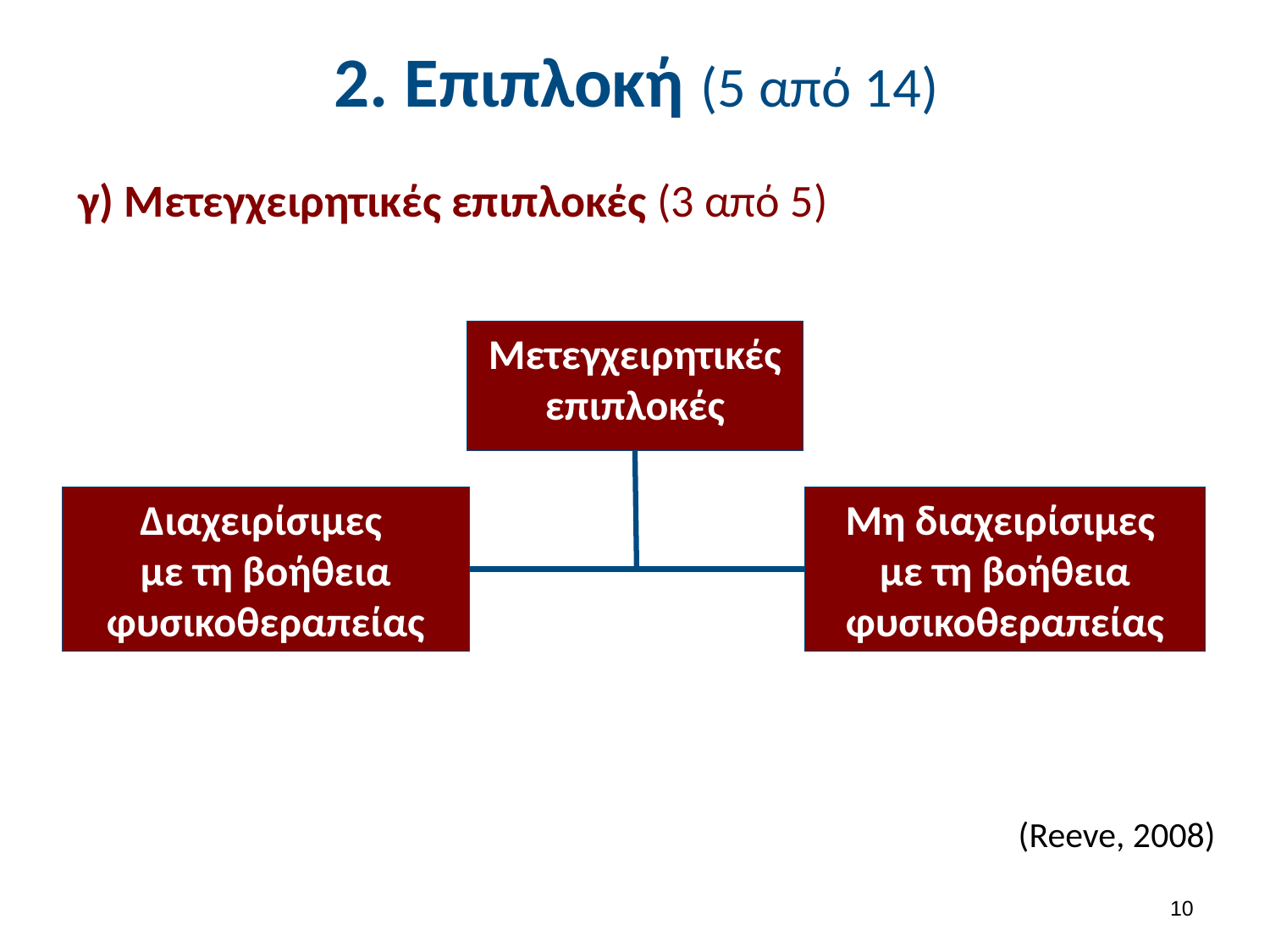

# 2. Επιπλοκή (5 από 14)
γ) Μετεγχειρητικές επιπλοκές (3 από 5)
Μετεγχειρητικές επιπλοκές

Μη διαχειρίσιμες
με τη βοήθεια φυσικοθεραπείας
Διαχειρίσιμες
με τη βοήθεια φυσικοθεραπείας
(Reeve, 2008)
10